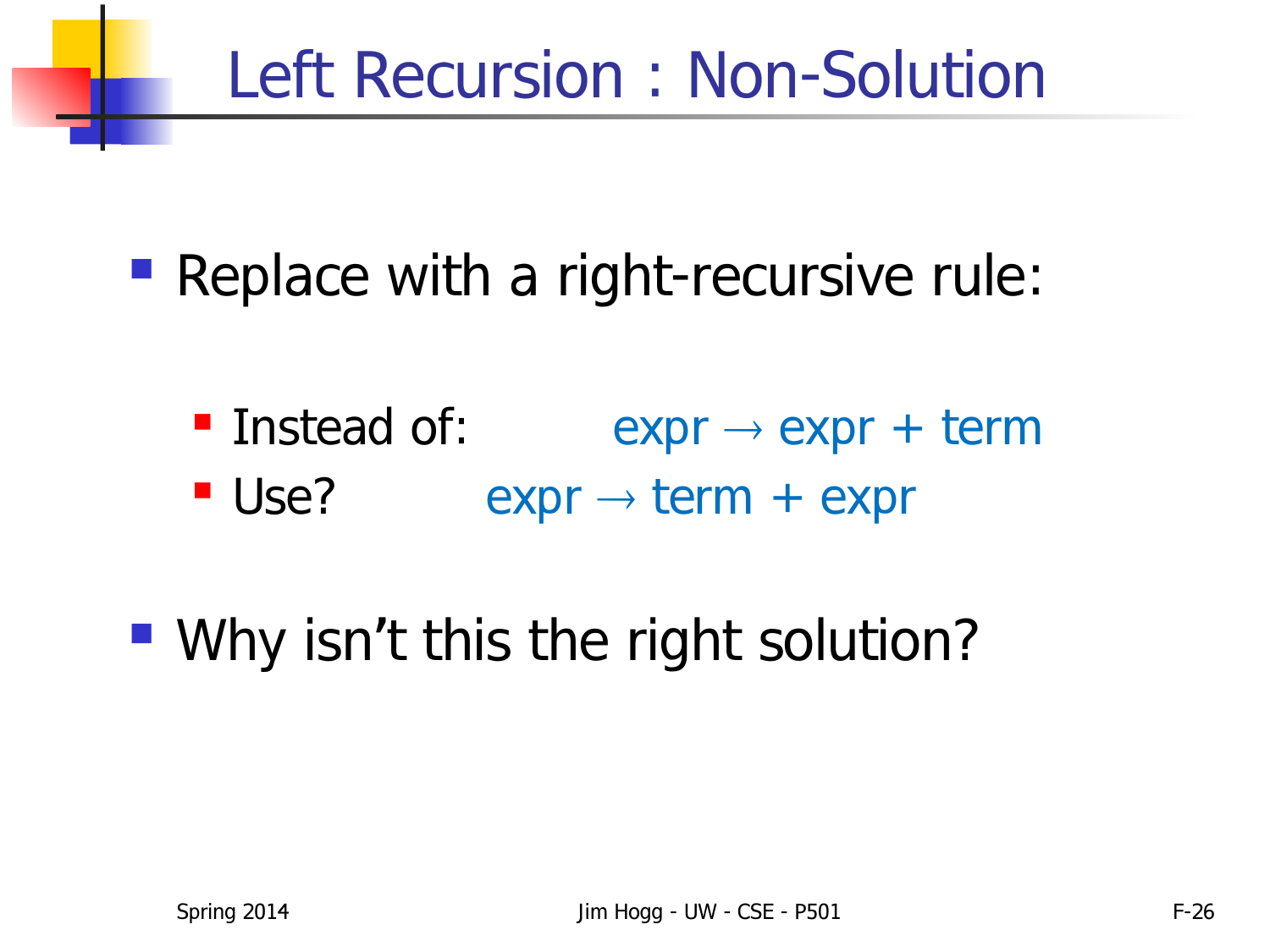

# Left Recursion : Non-Solution
Replace with a right-recursive rule:

Instead of:  	expr → expr + term
Use?		expr → term + expr

Why isn’t this the right solution?
Spring 2014
Jim Hogg - UW - CSE - P501
F-26